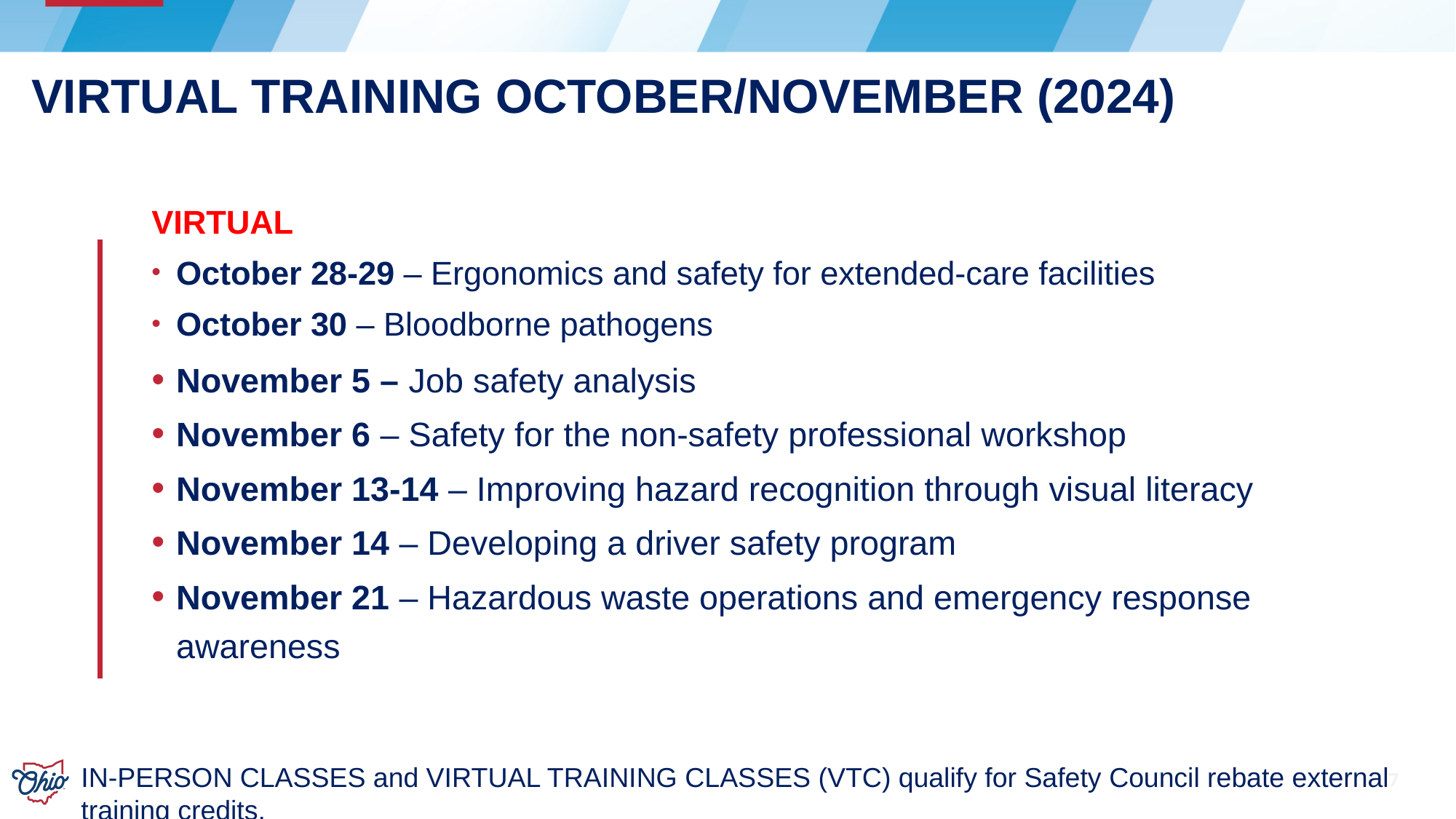

# virtual training October/November (2024)
VIRTUAL
October 28-29 – Ergonomics and safety for extended-care facilities
October 30 – Bloodborne pathogens
November 5 – Job safety analysis
November 6 – Safety for the non-safety professional workshop
November 13-14 – Improving hazard recognition through visual literacy
November 14 – Developing a driver safety program
November 21 – Hazardous waste operations and emergency response awareness

IN-PERSON CLASSES and VIRTUAL TRAINING CLASSES (VTC) qualify for Safety Council rebate external training credits.
7